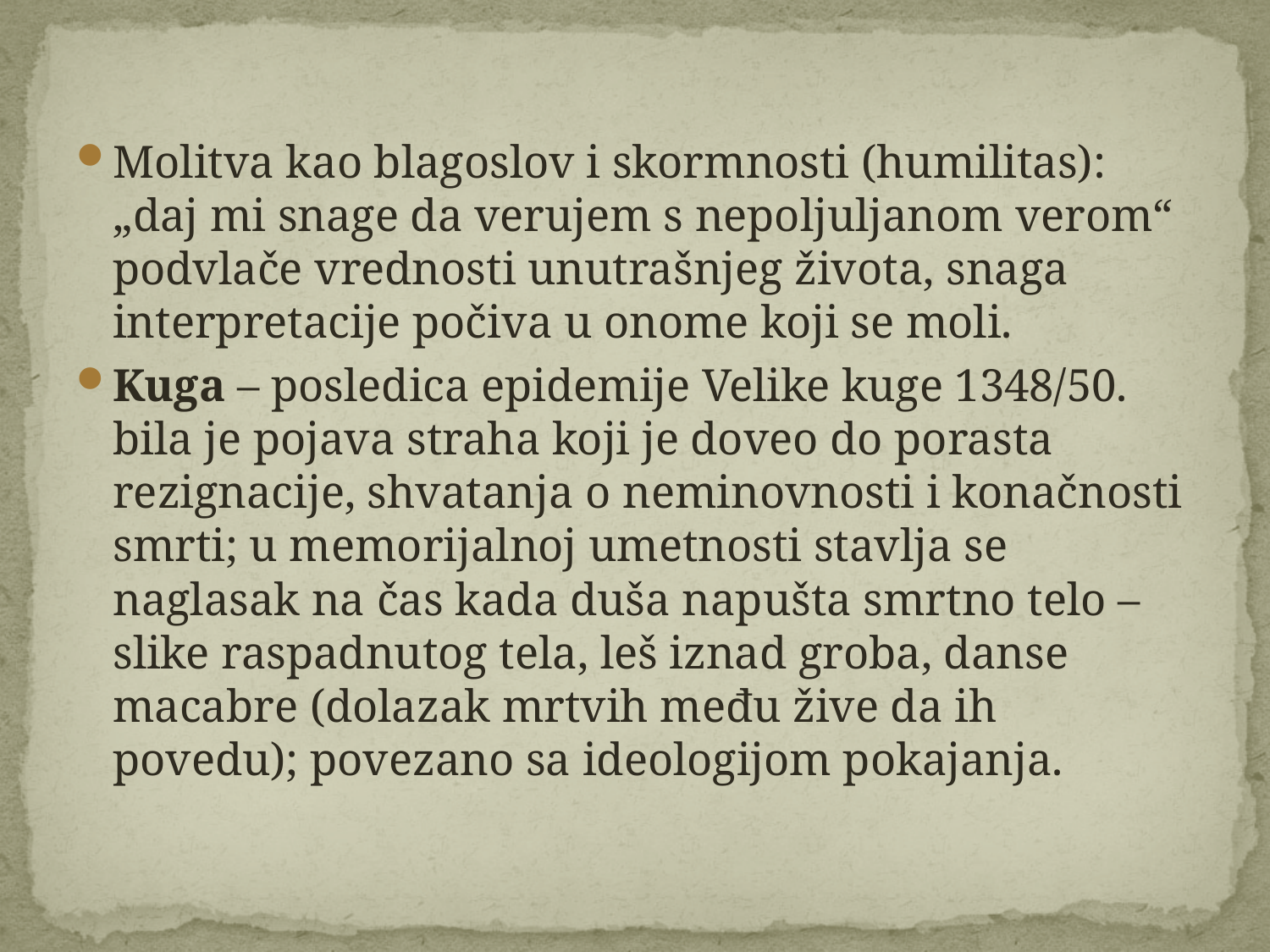

Molitva kao blagoslov i skormnosti (humilitas): „daj mi snage da verujem s nepoljuljanom verom“ podvlače vrednosti unutrašnjeg života, snaga interpretacije počiva u onome koji se moli.
Kuga – posledica epidemije Velike kuge 1348/50. bila je pojava straha koji je doveo do porasta rezignacije, shvatanja o neminovnosti i konačnosti smrti; u memorijalnoj umetnosti stavlja se naglasak na čas kada duša napušta smrtno telo – slike raspadnutog tela, leš iznad groba, danse macabre (dolazak mrtvih među žive da ih povedu); povezano sa ideologijom pokajanja.